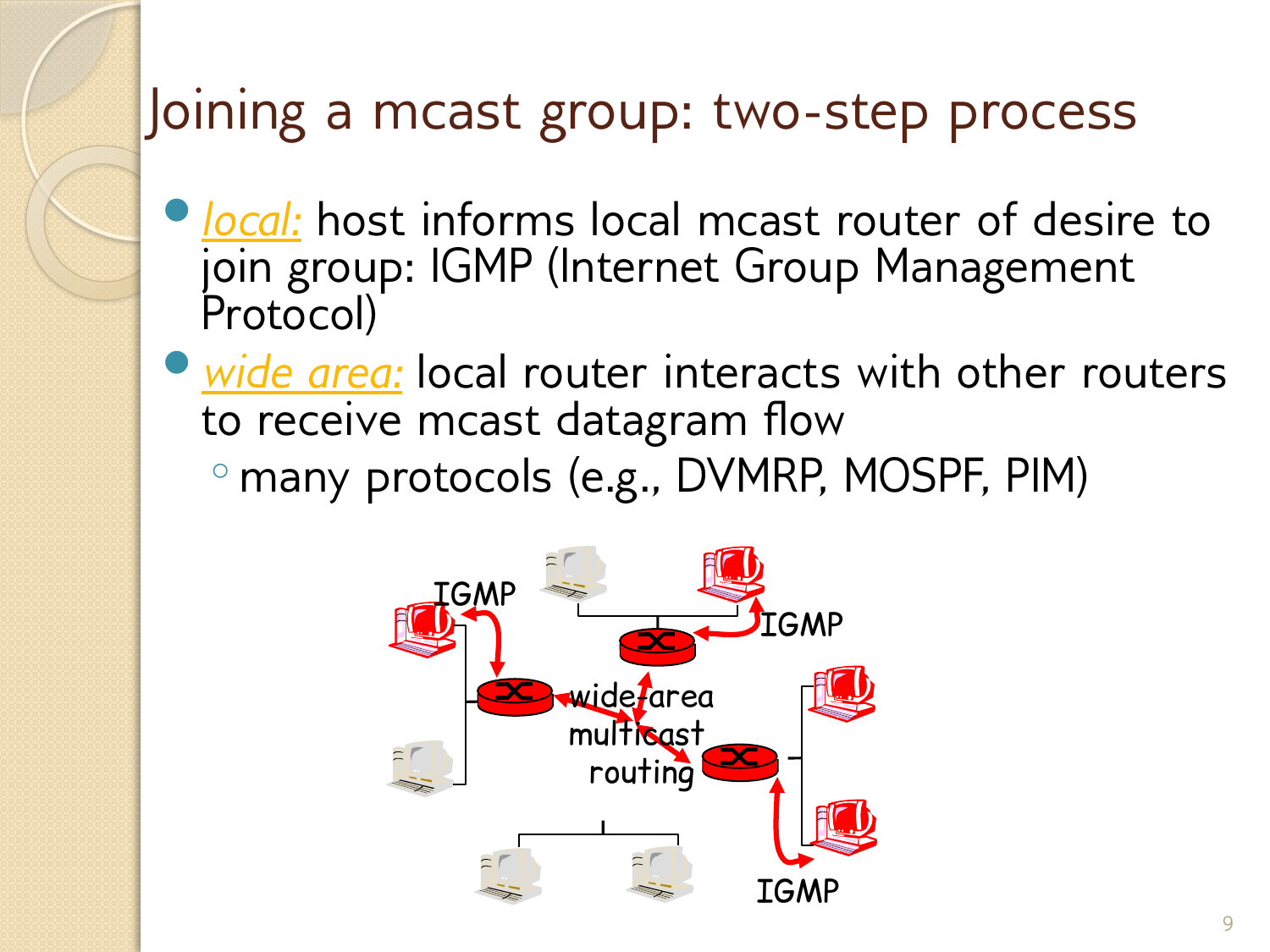

# Joining a mcast group: two-step process
local: host informs local mcast router of desire to join group: IGMP (Internet Group Management Protocol)
wide area: local router interacts with other routers to receive mcast datagram flow
many protocols (e.g., DVMRP, MOSPF, PIM)

IGMP

IGMP

wide-area
multicast
routing

IGMP
9